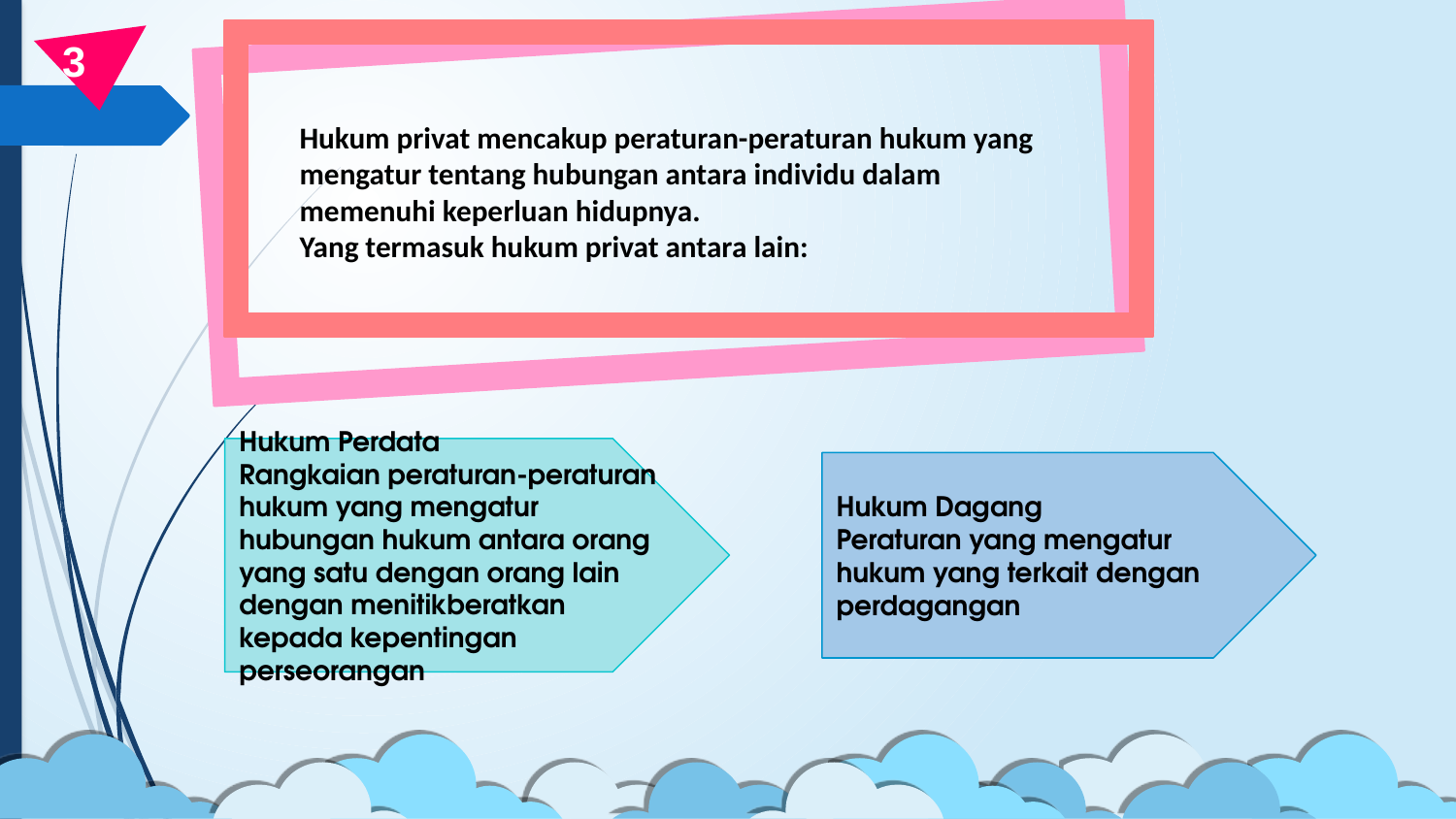

3

Hukum privat mencakup peraturan-peraturan hukum yang mengatur tentang hubungan antara individu dalam memenuhi keperluan hidupnya.
Yang termasuk hukum privat antara lain:

Hukum Perdata
Rangkaian peraturan-peraturan hukum yang mengatur hubungan hukum antara orang yang satu dengan orang lain dengan menitikberatkan kepada kepentingan perseorangan
Hukum Dagang
Peraturan yang mengatur hukum yang terkait dengan perdagangan